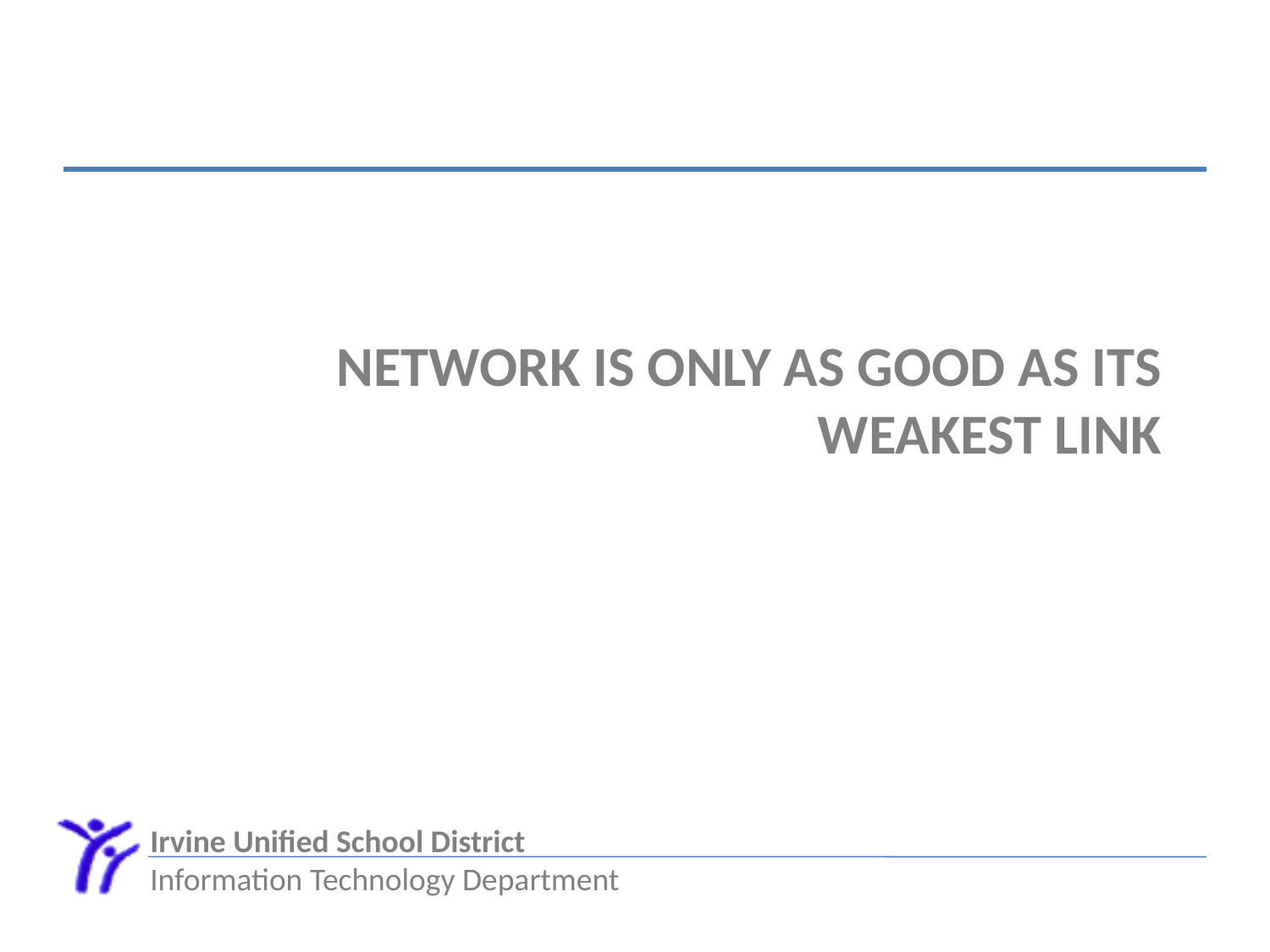

# Network is only as good as its weakest link